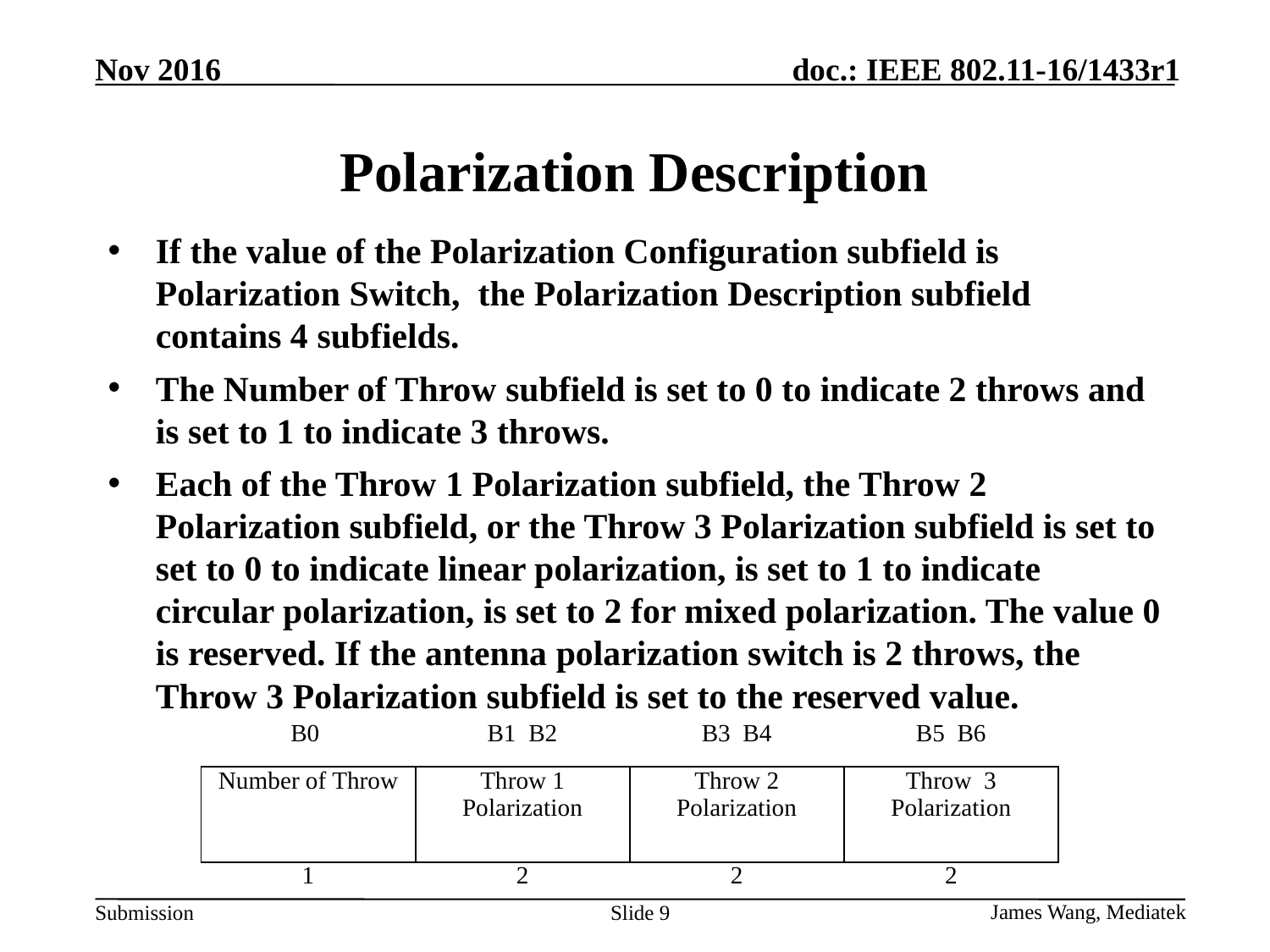

# Polarization Description
If the value of the Polarization Configuration subfield is Polarization Switch,  the Polarization Description subfield contains 4 subfields.
The Number of Throw subfield is set to 0 to indicate 2 throws and is set to 1 to indicate 3 throws.
Each of the Throw 1 Polarization subfield, the Throw 2 Polarization subfield, or the Throw 3 Polarization subfield is set to set to 0 to indicate linear polarization, is set to 1 to indicate circular polarization, is set to 2 for mixed polarization. The value 0 is reserved. If the antenna polarization switch is 2 throws, the Throw 3 Polarization subfield is set to the reserved value.
| B0 | B1 B2 | B3 B4 | B5 B6 |
| --- | --- | --- | --- |
| Number of Throw | Throw 1 Polarization | Throw 2 Polarization | Throw 3 Polarization |
| 1 | 2 | 2 | 2 |
Slide 9